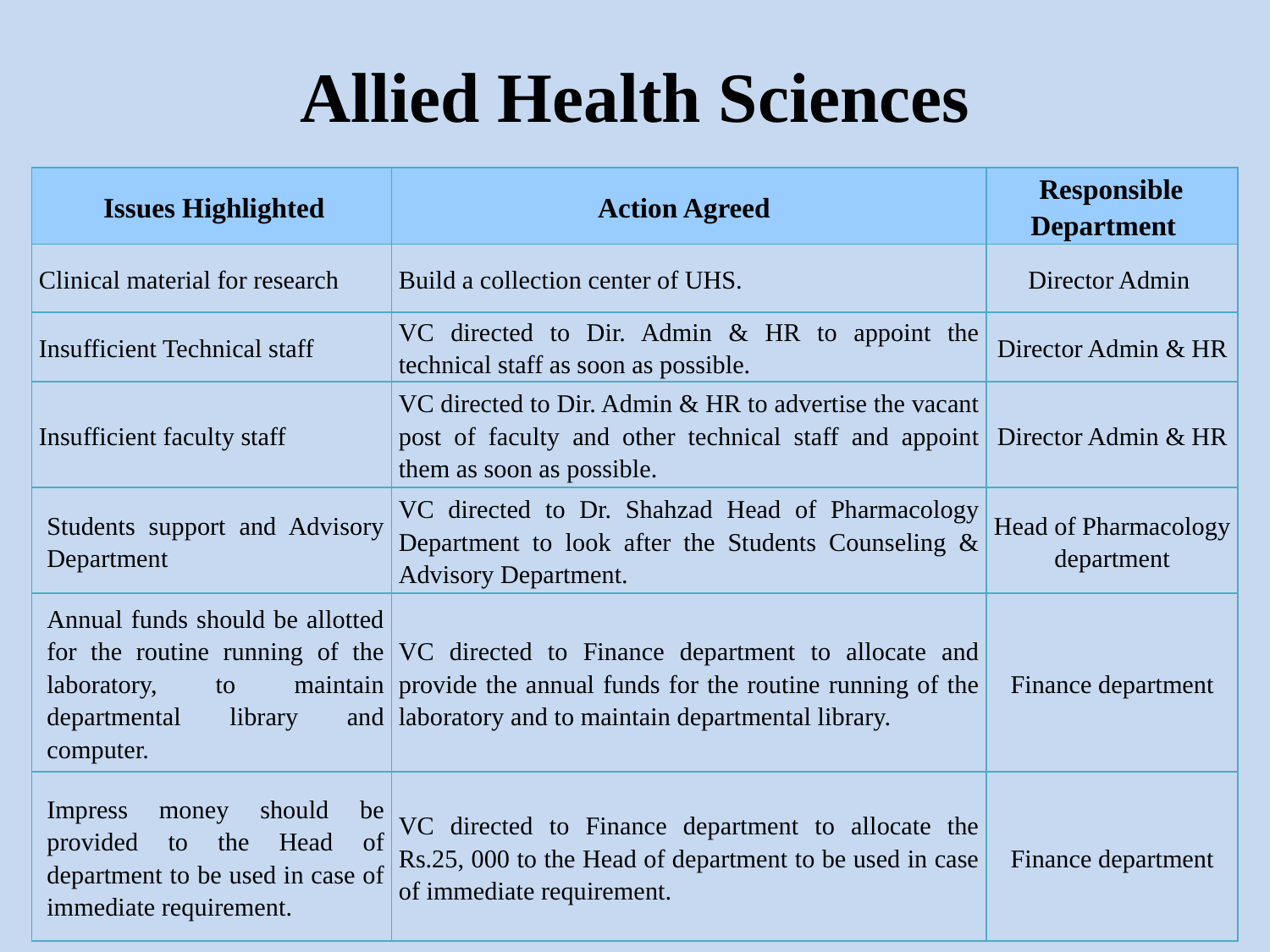

# Allied Health Sciences
| Issues Highlighted | Action Agreed | Responsible Department |
| --- | --- | --- |
| Clinical material for research | Build a collection center of UHS. | Director Admin |
| Insufficient Technical staff | VC directed to Dir. Admin & HR to appoint the technical staff as soon as possible. | Director Admin & HR |
| Insufficient faculty staff | VC directed to Dir. Admin & HR to advertise the vacant post of faculty and other technical staff and appoint them as soon as possible. | Director Admin & HR |
| Students support and Advisory Department | VC directed to Dr. Shahzad Head of Pharmacology Department to look after the Students Counseling & Advisory Department. | Head of Pharmacology department |
| Annual funds should be allotted for the routine running of the laboratory, to maintain departmental library and computer. | VC directed to Finance department to allocate and provide the annual funds for the routine running of the laboratory and to maintain departmental library. | Finance department |
| Impress money should be provided to the Head of department to be used in case of immediate requirement. | VC directed to Finance department to allocate the Rs.25, 000 to the Head of department to be used in case of immediate requirement. | Finance department |